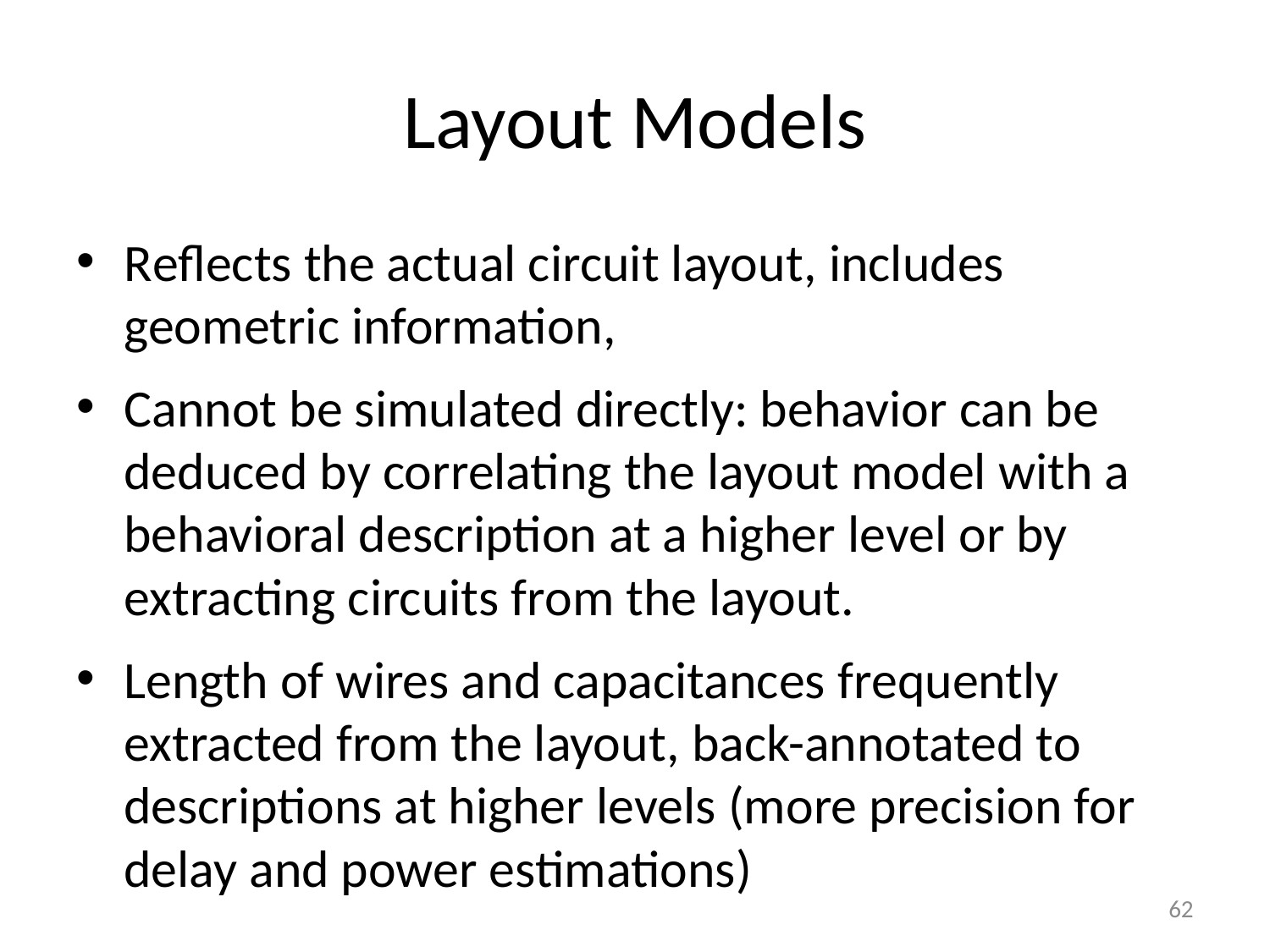

# Layout Models
Reflects the actual circuit layout, includes geometric information,
Cannot be simulated directly: behavior can be deduced by correlating the layout model with a behavioral description at a higher level or by extracting circuits from the layout.
Length of wires and capacitances frequently extracted from the layout, back-annotated to descriptions at higher levels (more precision for delay and power estimations)
62